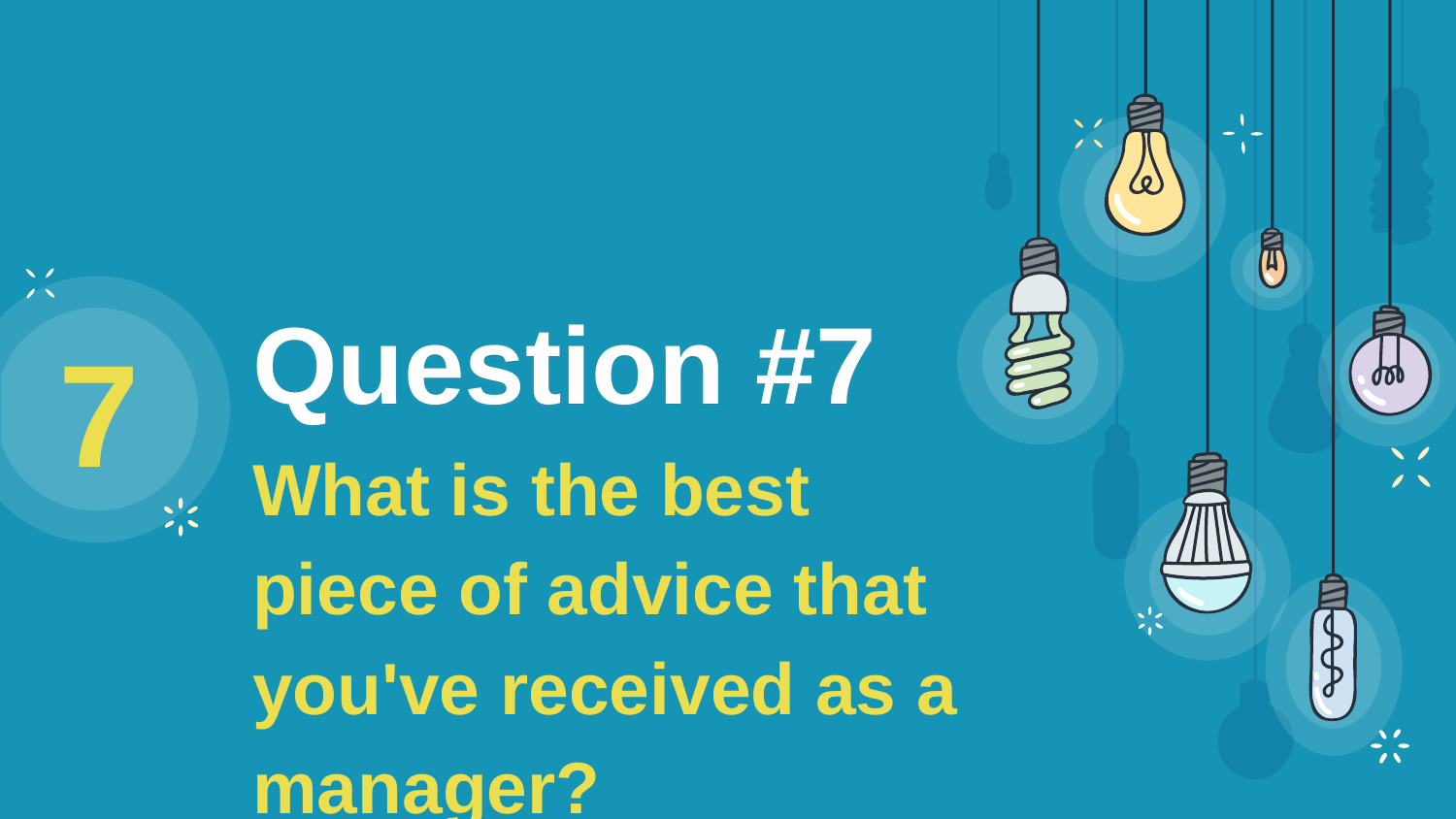

7
# Question #7
What is the best piece of advice that you've received as a manager?